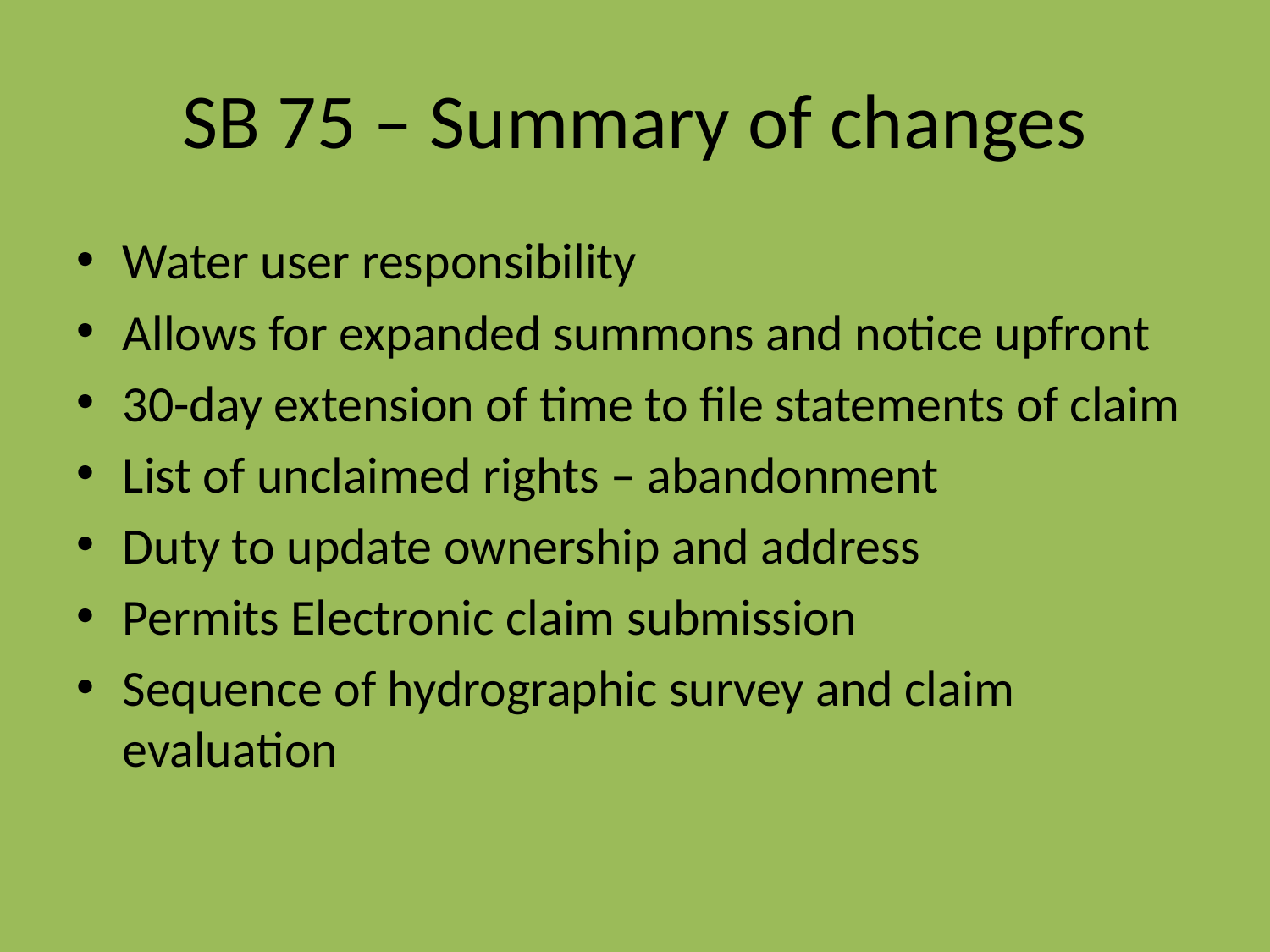

# SB 75 – Summary of changes
Water user responsibility
Allows for expanded summons and notice upfront
30-day extension of time to file statements of claim
List of unclaimed rights – abandonment
Duty to update ownership and address
Permits Electronic claim submission
Sequence of hydrographic survey and claim evaluation